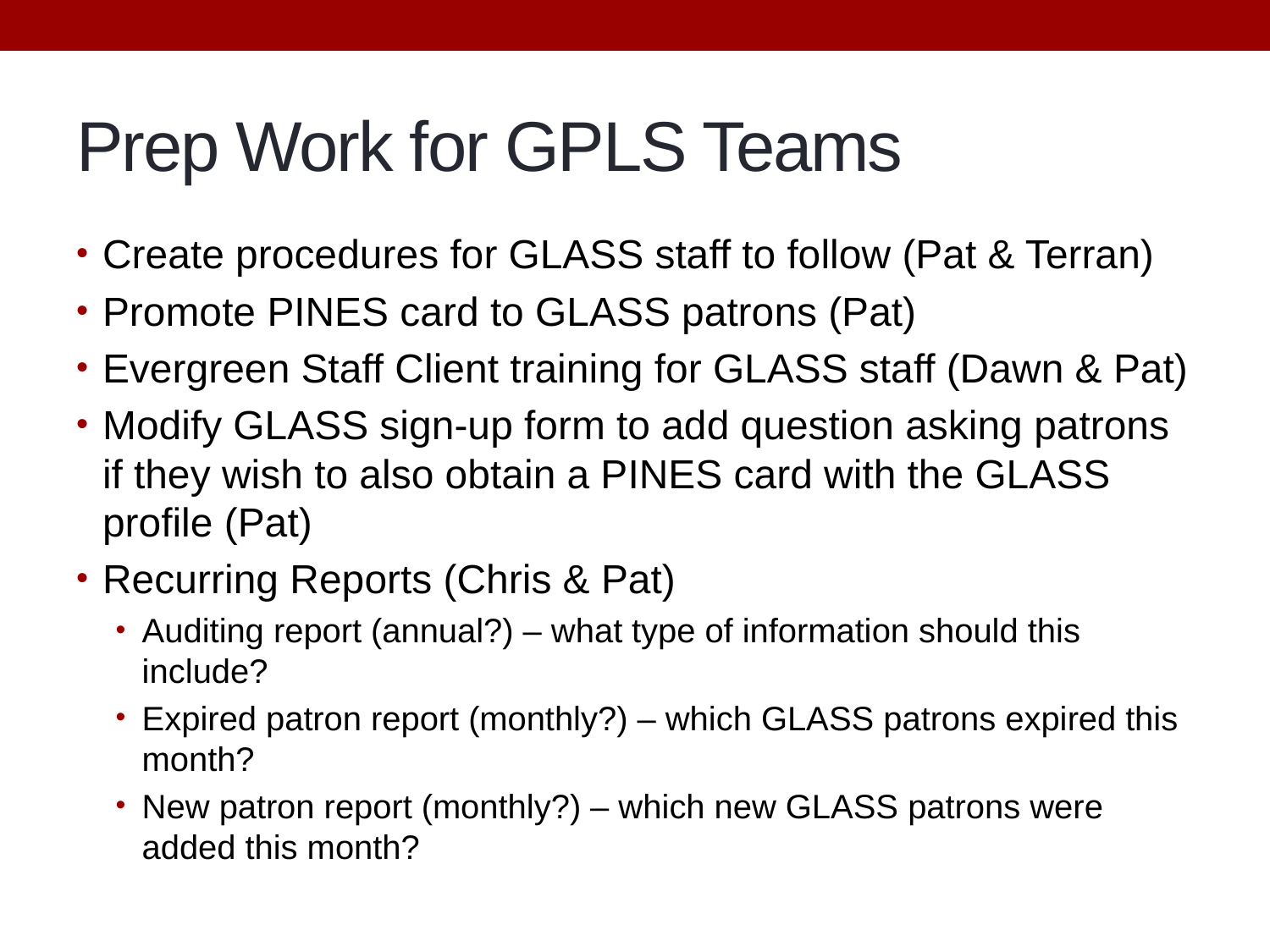

# Prep Work for GPLS Teams
Create procedures for GLASS staff to follow (Pat & Terran)
Promote PINES card to GLASS patrons (Pat)
Evergreen Staff Client training for GLASS staff (Dawn & Pat)
Modify GLASS sign-up form to add question asking patrons if they wish to also obtain a PINES card with the GLASS profile (Pat)
Recurring Reports (Chris & Pat)
Auditing report (annual?) – what type of information should this include?
Expired patron report (monthly?) – which GLASS patrons expired this month?
New patron report (monthly?) – which new GLASS patrons were added this month?